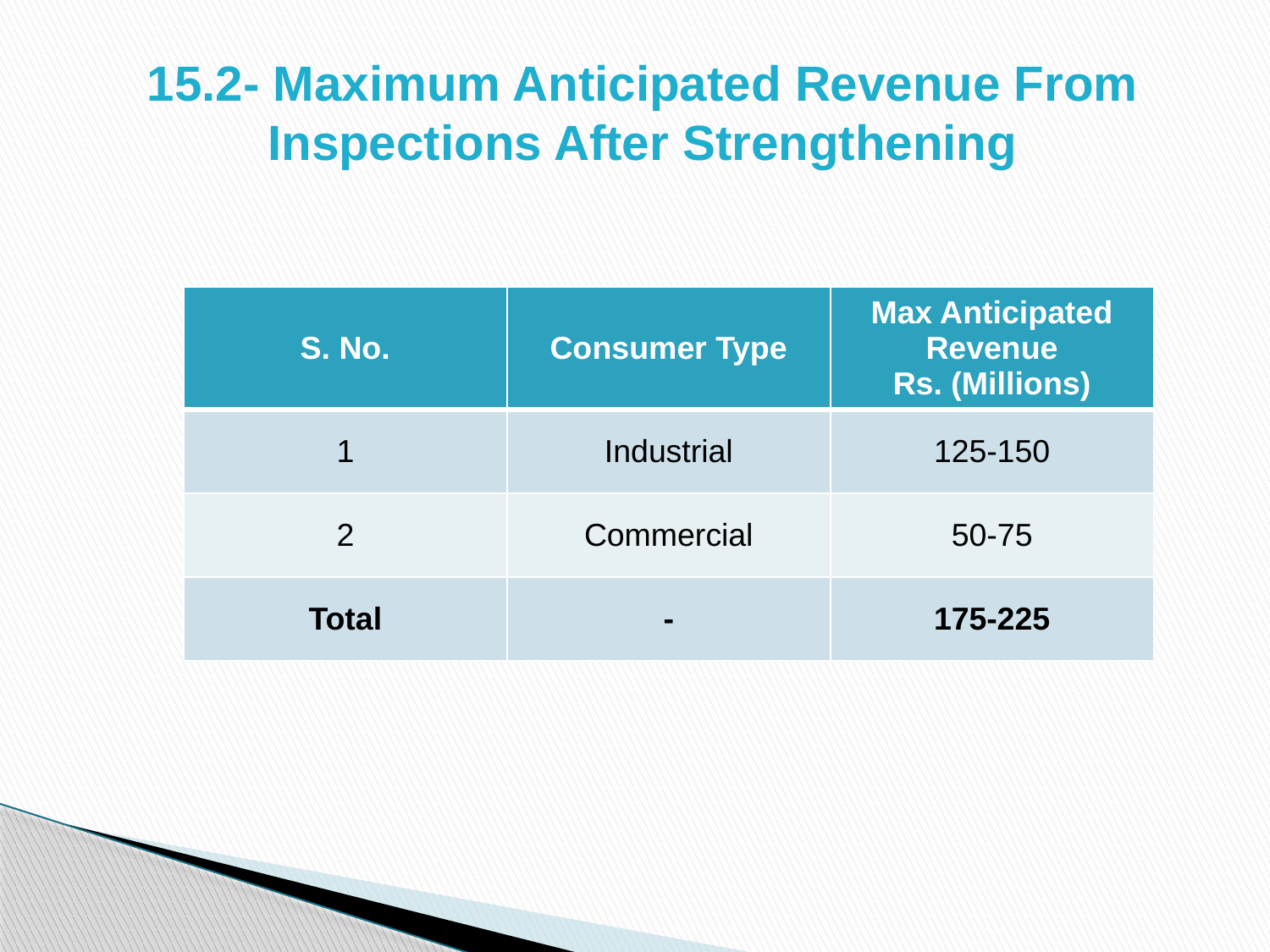

# 15.2- Maximum Anticipated Revenue From Inspections After Strengthening

| S. No. | Consumer Type | Max Anticipated Revenue Rs. (Millions) |
| --- | --- | --- |
| 1 | Industrial | 125-150 |
| 2 | Commercial | 50-75 |
| Total | - | 175-225 |